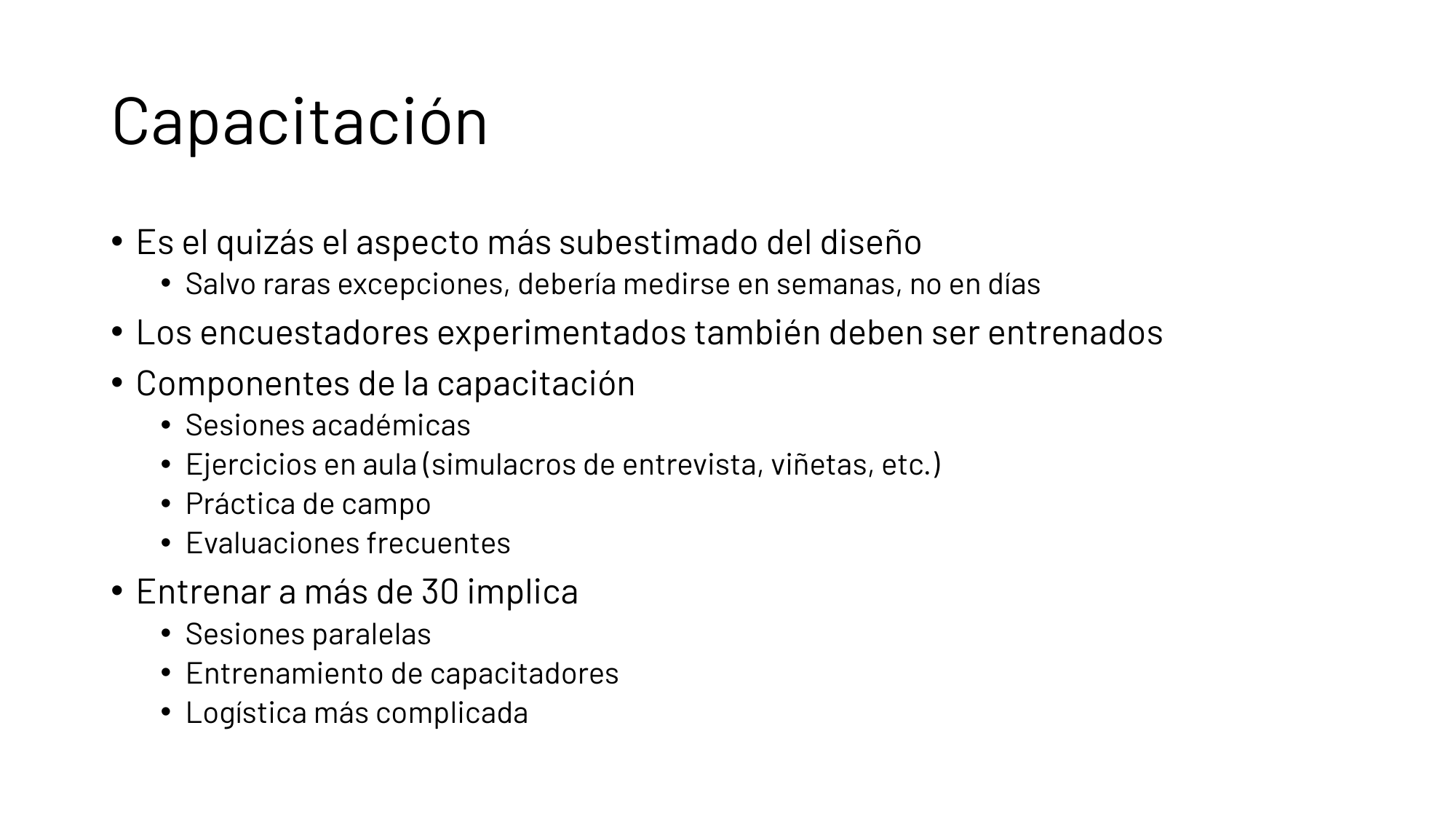

# Capacitación
Es el quizás el aspecto más subestimado del diseño
Salvo raras excepciones, debería medirse en semanas, no en días
Los encuestadores experimentados también deben ser entrenados
Componentes de la capacitación
Sesiones académicas
Ejercicios en aula (simulacros de entrevista, viñetas, etc.)
Práctica de campo
Evaluaciones frecuentes
Entrenar a más de 30 implica
Sesiones paralelas
Entrenamiento de capacitadores
Logística más complicada